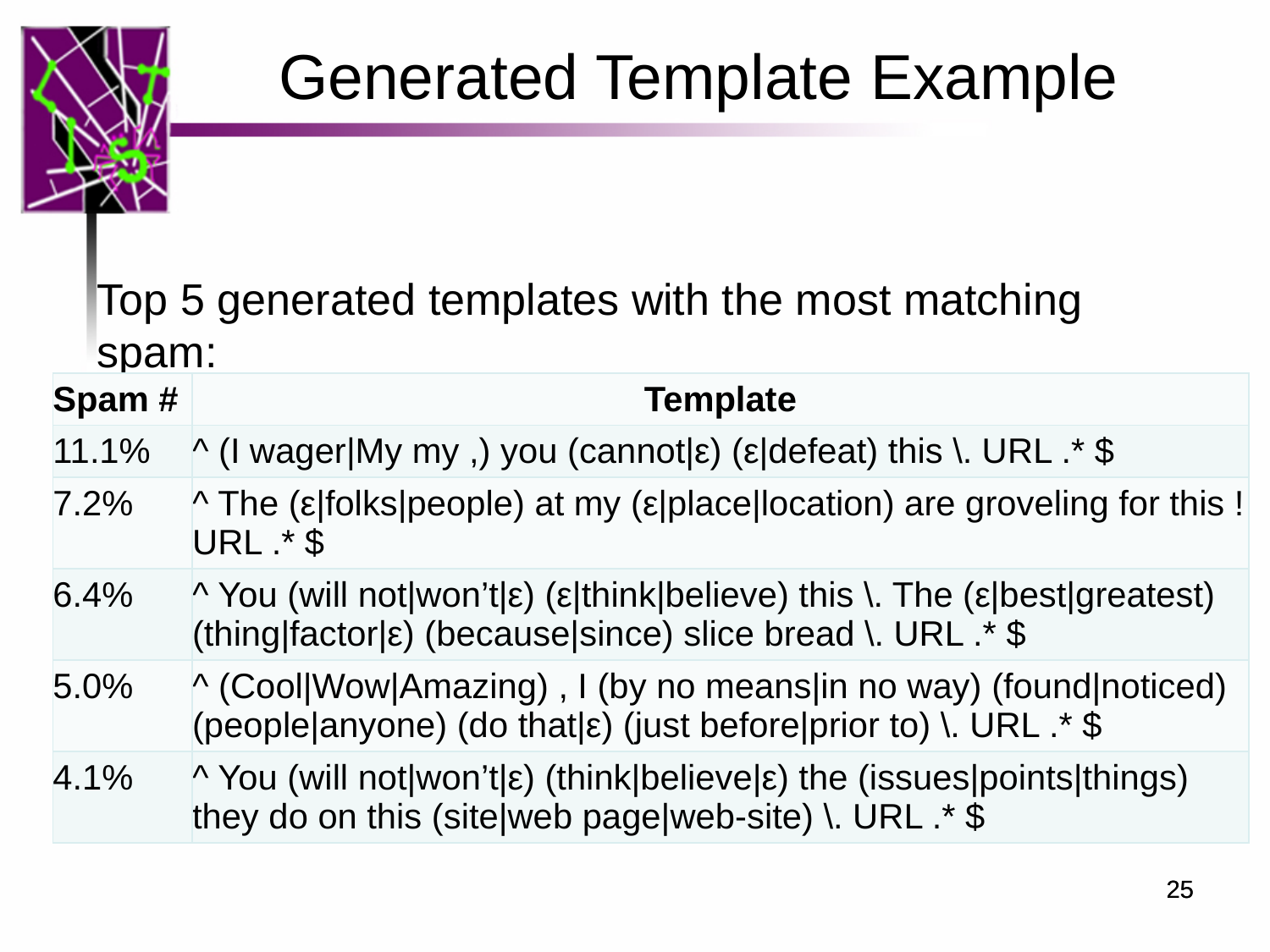

Generated Template Example
Top 5 generated templates with the most matching spam:

| Spam # | Template |
| --- | --- |
| 11.1% | ^ (I wager|My my ,) you (cannot|ε) (ε|defeat) this \. URL .\* $ |
| 7.2% | ^ The (ε|folks|people) at my (ε|place|location) are groveling for this ! URL .\* $ |
| 6.4% | ^ You (will not|won’t|ε) (ε|think|believe) this \. The (ε|best|greatest) (thing|factor|ε) (because|since) slice bread \. URL .\* $ |
| 5.0% | ^ (Cool|Wow|Amazing) , I (by no means|in no way) (found|noticed) (people|anyone) (do that|ε) (just before|prior to) \. URL .\* $ |
| 4.1% | ^ You (will not|won’t|ε) (think|believe|ε) the (issues|points|things) they do on this (site|web page|web-site) \. URL .\* $ |
25
25